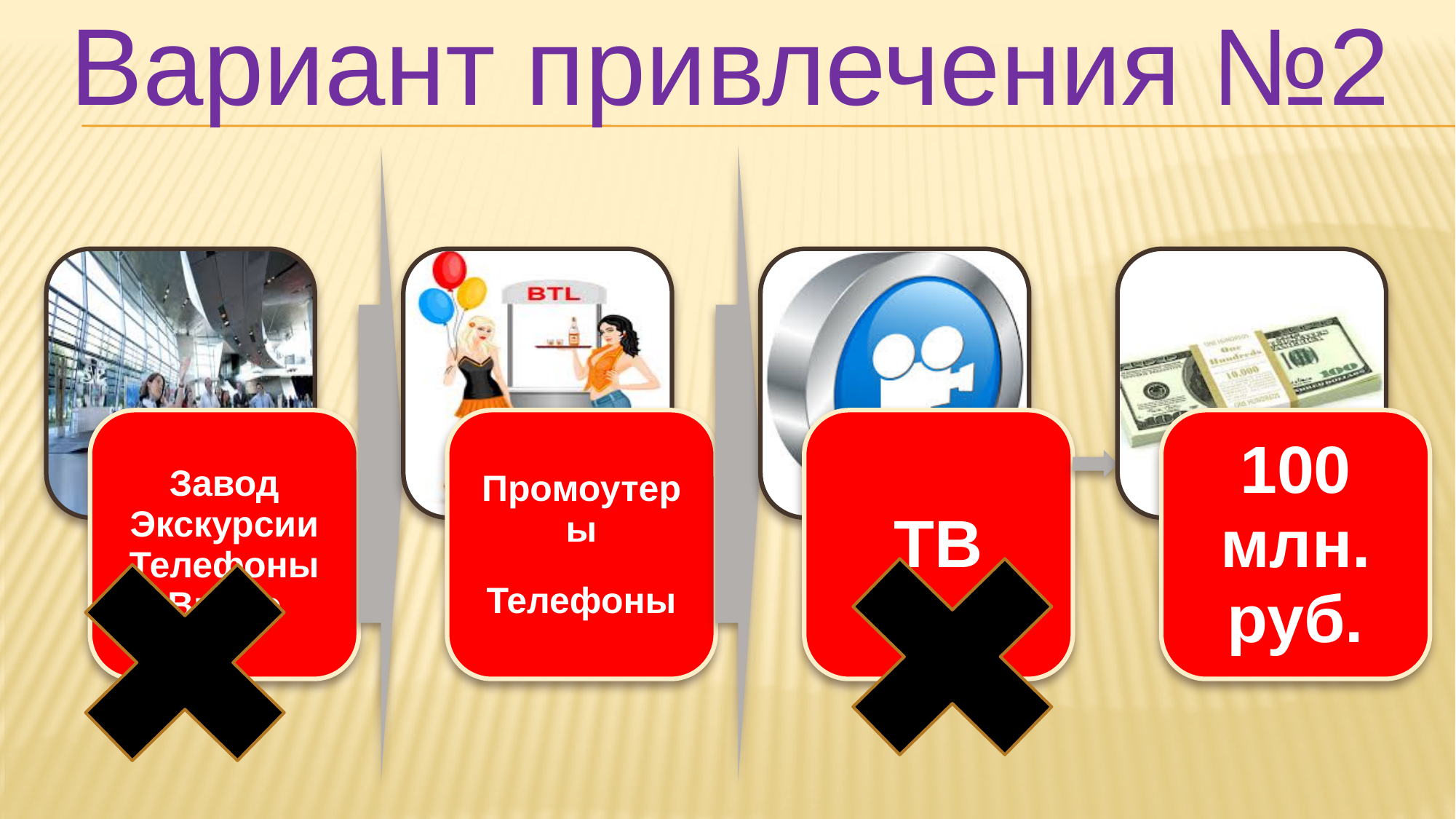

Вариант привлечения №2

100 млн. руб.
ТВ
Промоутеры
Телефоны
Завод
Экскурсии
Телефоны
Видео